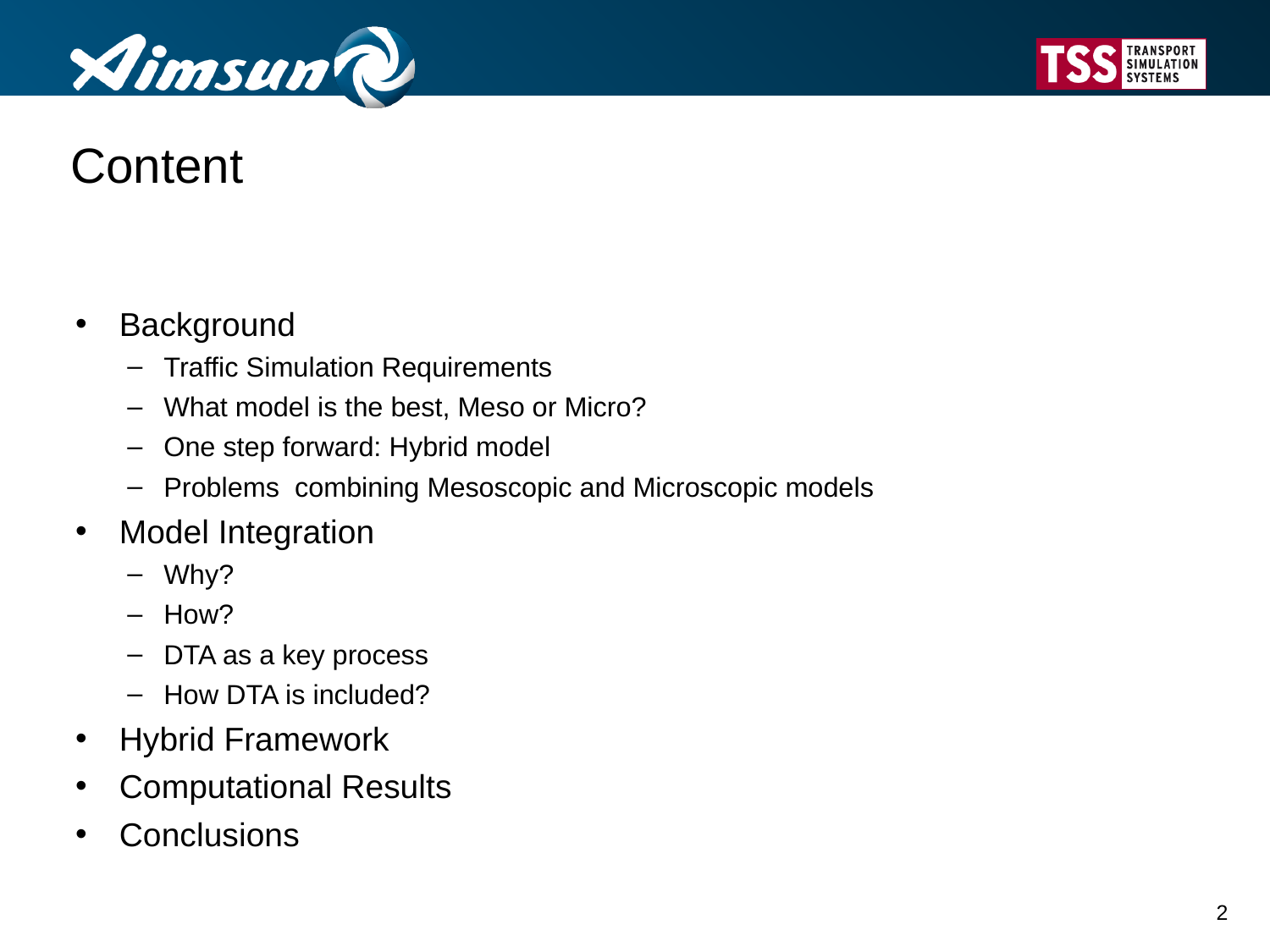

# Content
Background
Traffic Simulation Requirements
What model is the best, Meso or Micro?
One step forward: Hybrid model
Problems  combining Mesoscopic and Microscopic models
Model Integration
Why?
How?
DTA as a key process
How DTA is included?
Hybrid Framework
Computational Results
Conclusions
2